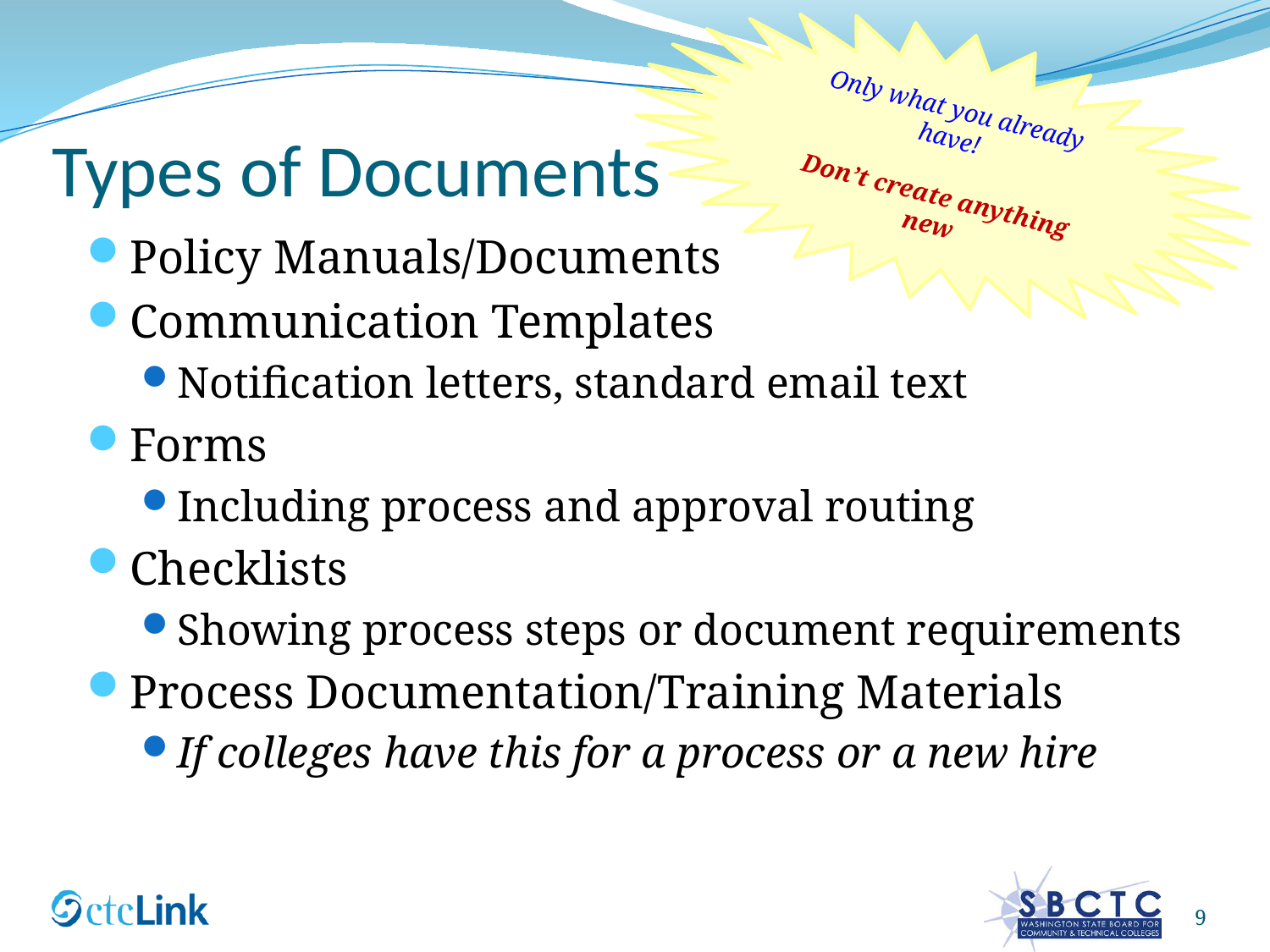

Only what you already have!

Don’t create anything new
# Types of Documents
Policy Manuals/Documents
Communication Templates
Notification letters, standard email text
Forms
Including process and approval routing
Checklists
Showing process steps or document requirements
Process Documentation/Training Materials
If colleges have this for a process or a new hire
9